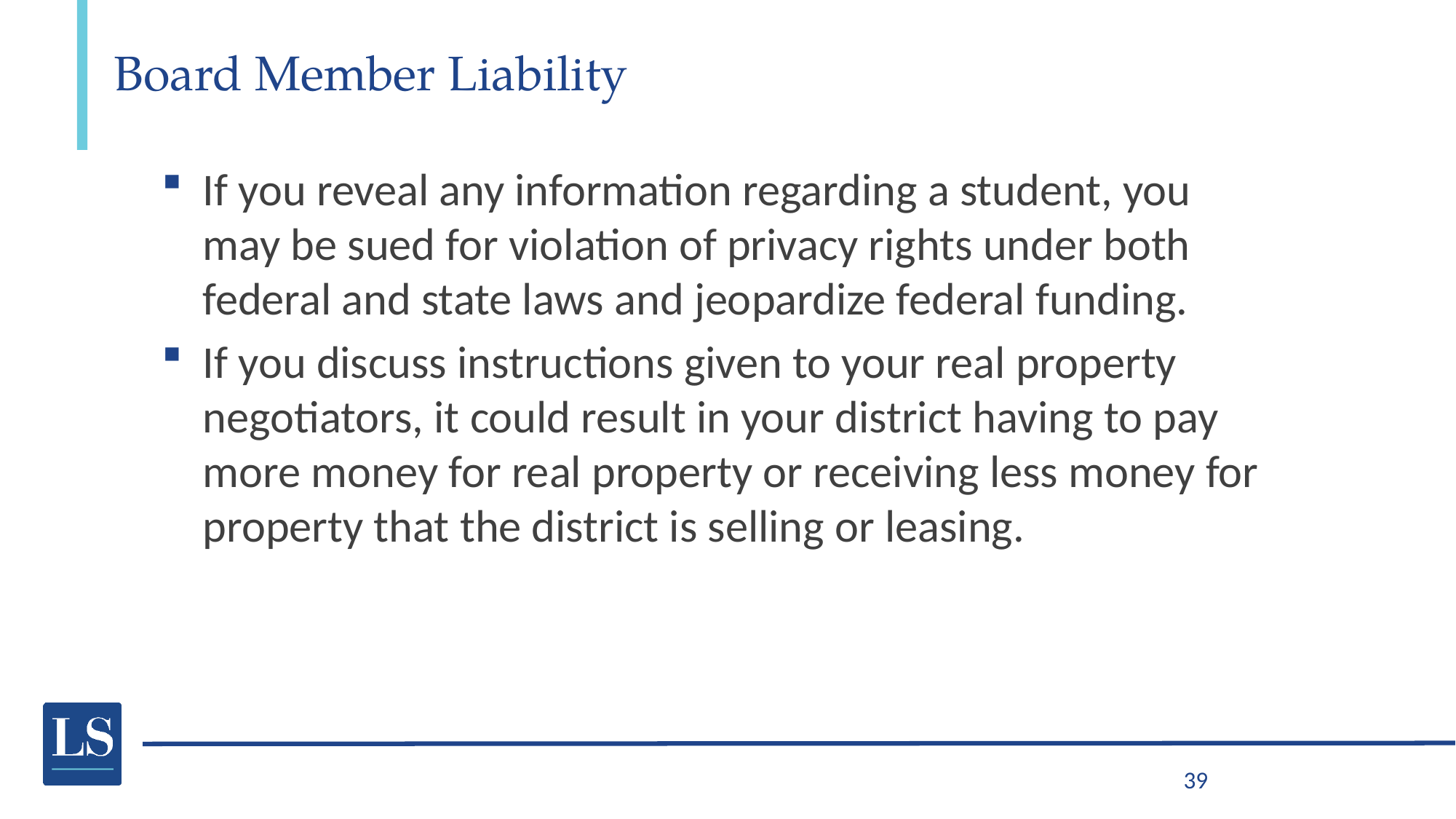

# Board Member Liability
If you reveal any information regarding a student, you may be sued for violation of privacy rights under both federal and state laws and jeopardize federal funding.
If you discuss instructions given to your real property negotiators, it could result in your district having to pay more money for real property or receiving less money for property that the district is selling or leasing.
39